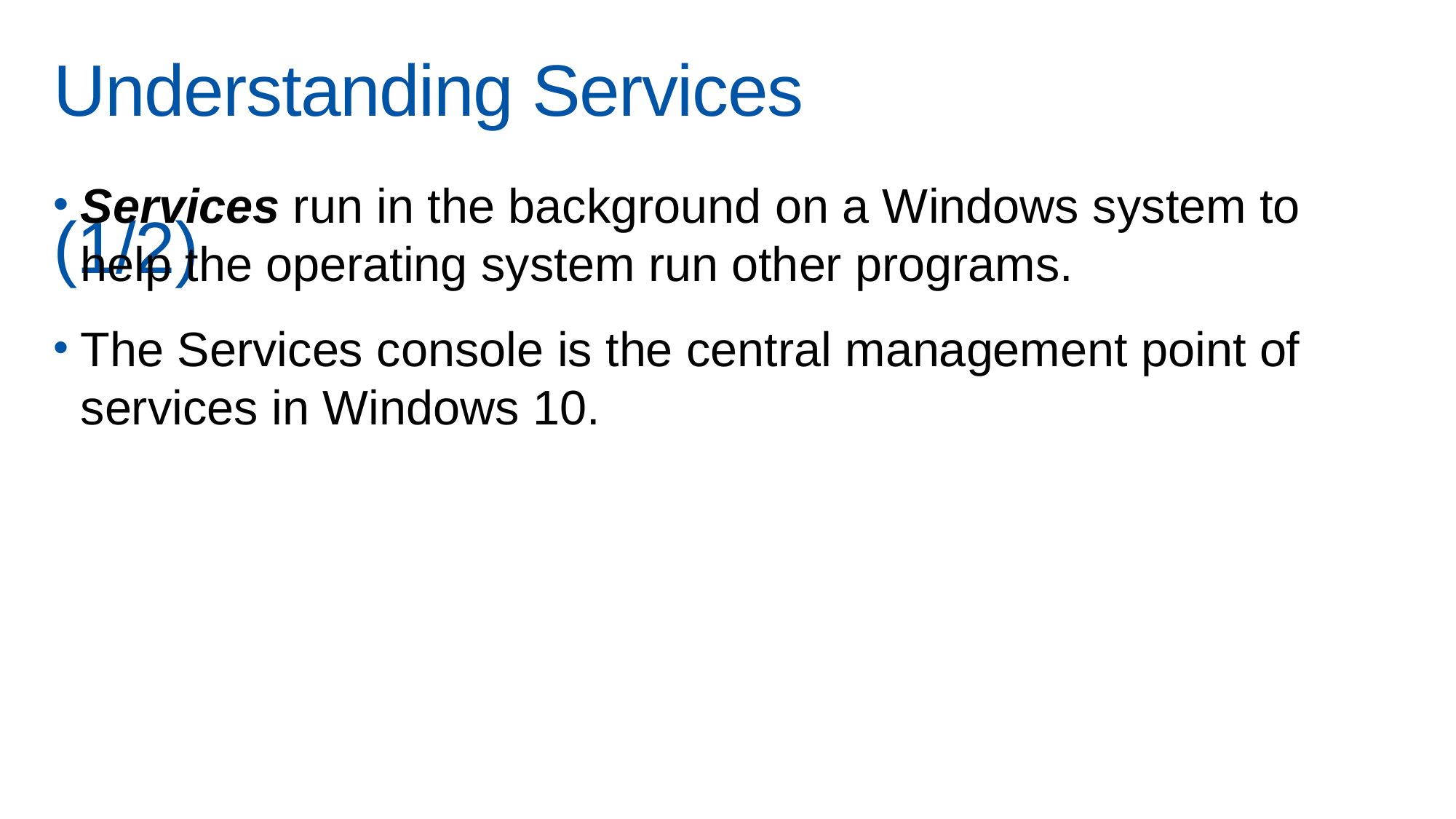

# Understanding Services	(1/2)
Services run in the background on a Windows system to help the operating system run other programs.
The Services console is the central management point of services in Windows 10.